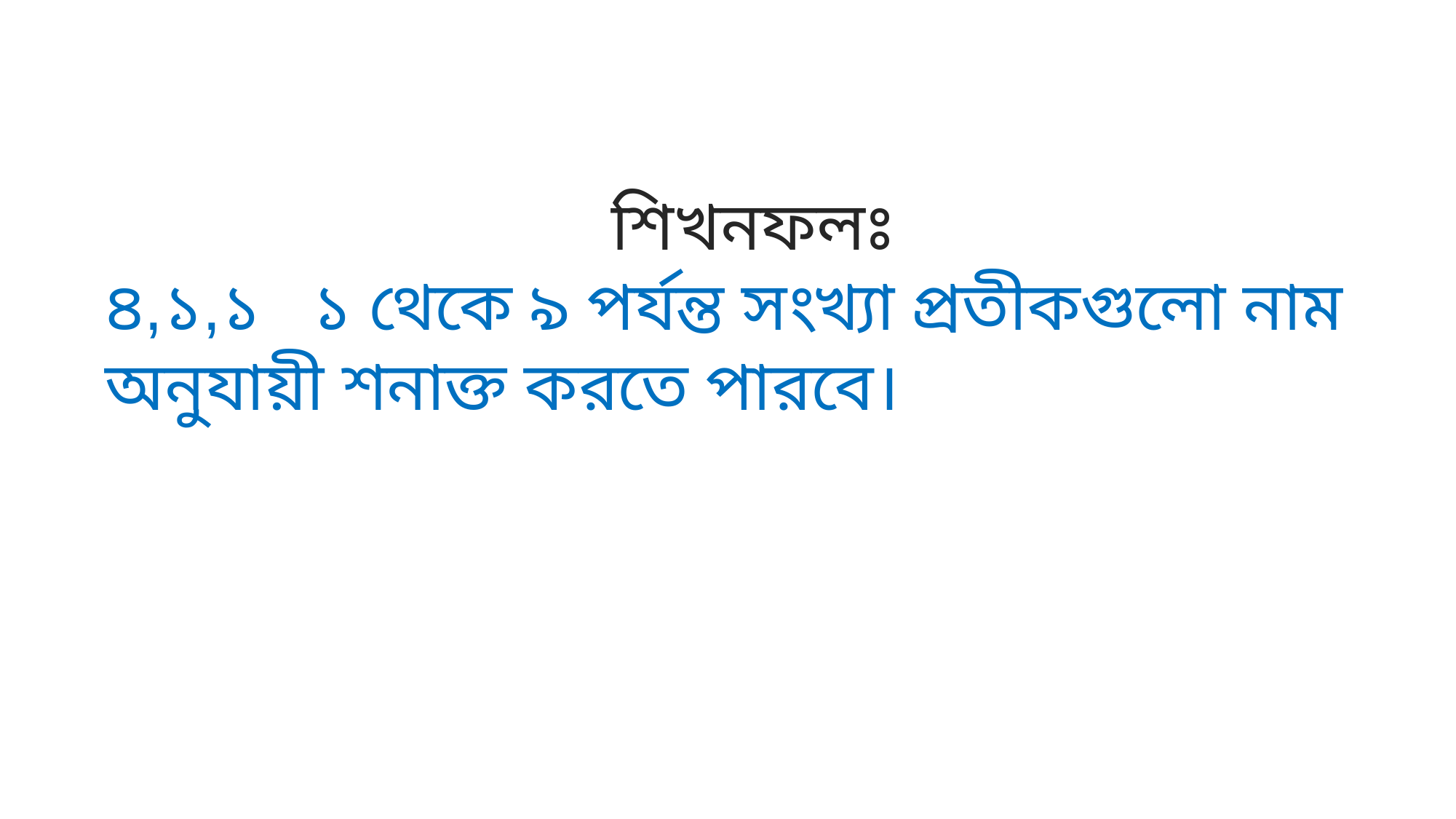

শিখনফলঃ
৪,১,১   ১ থেকে ৯ পর্যন্ত সংখ্যা প্রতীকগুলো নাম অনুযায়ী শনাক্ত করতে পারবে।